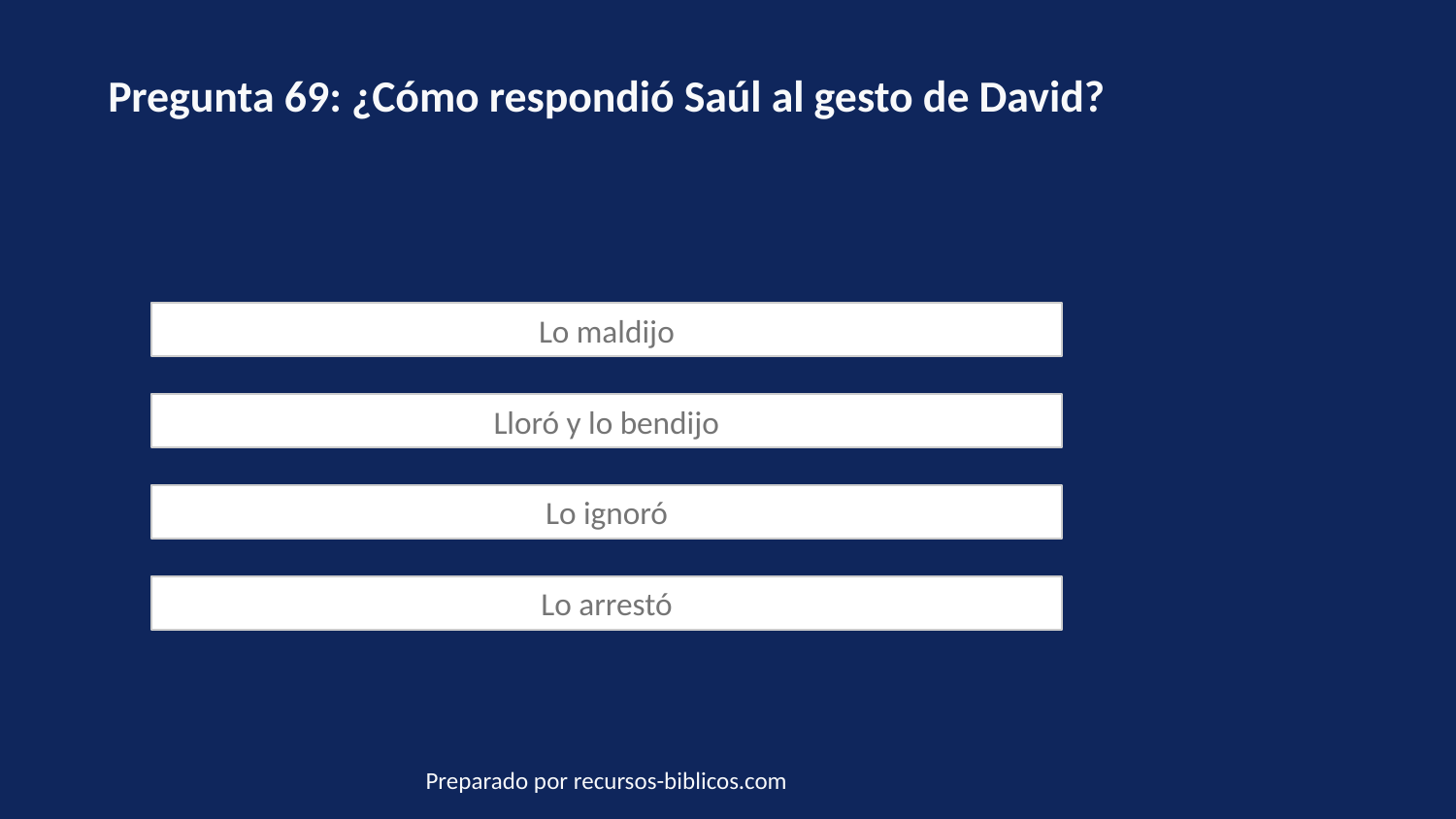

Pregunta 69: ¿Cómo respondió Saúl al gesto de David?
Lo maldijo
Lloró y lo bendijo
Lo ignoró
Lo arrestó
Preparado por recursos-biblicos.com